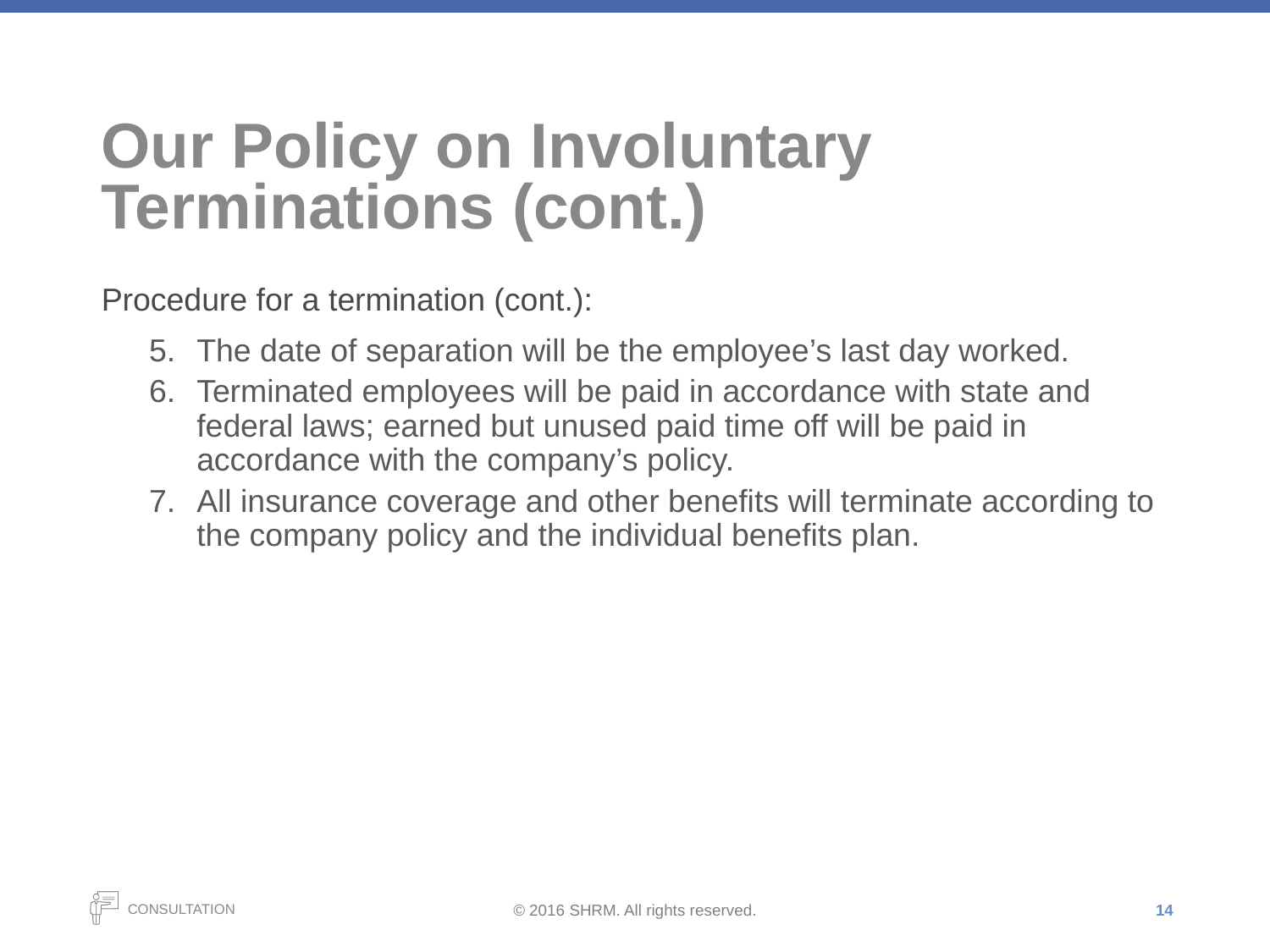

# Our Policy on Involuntary Terminations (cont.)
Procedure for a termination (cont.):
The date of separation will be the employee’s last day worked.
Terminated employees will be paid in accordance with state and federal laws; earned but unused paid time off will be paid in accordance with the company’s policy.
All insurance coverage and other benefits will terminate according to the company policy and the individual benefits plan.

14